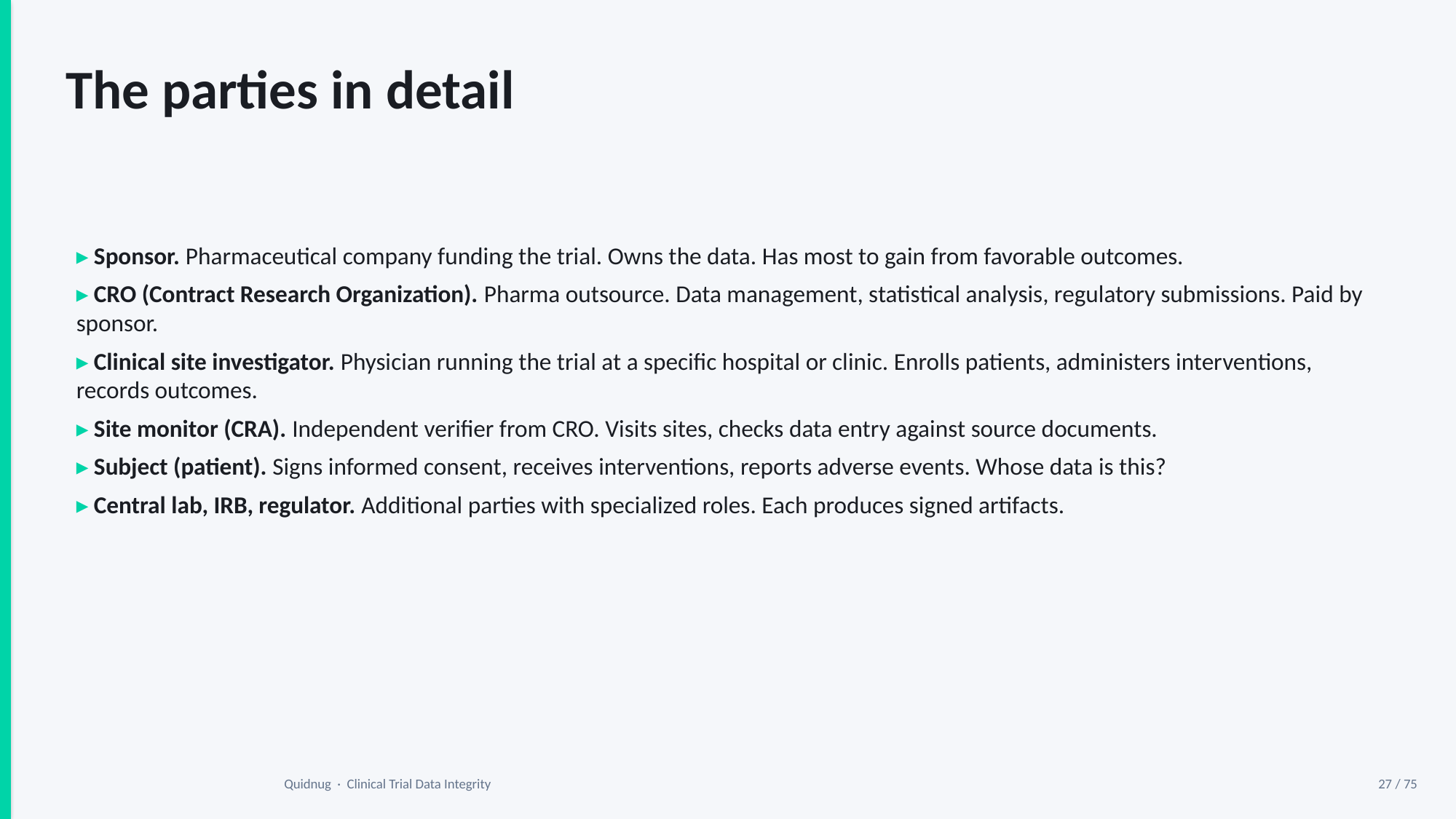

The parties in detail
▸ Sponsor. Pharmaceutical company funding the trial. Owns the data. Has most to gain from favorable outcomes.
▸ CRO (Contract Research Organization). Pharma outsource. Data management, statistical analysis, regulatory submissions. Paid by sponsor.
▸ Clinical site investigator. Physician running the trial at a specific hospital or clinic. Enrolls patients, administers interventions, records outcomes.
▸ Site monitor (CRA). Independent verifier from CRO. Visits sites, checks data entry against source documents.
▸ Subject (patient). Signs informed consent, receives interventions, reports adverse events. Whose data is this?
▸ Central lab, IRB, regulator. Additional parties with specialized roles. Each produces signed artifacts.
Quidnug  ·  Clinical Trial Data Integrity
27 / 75